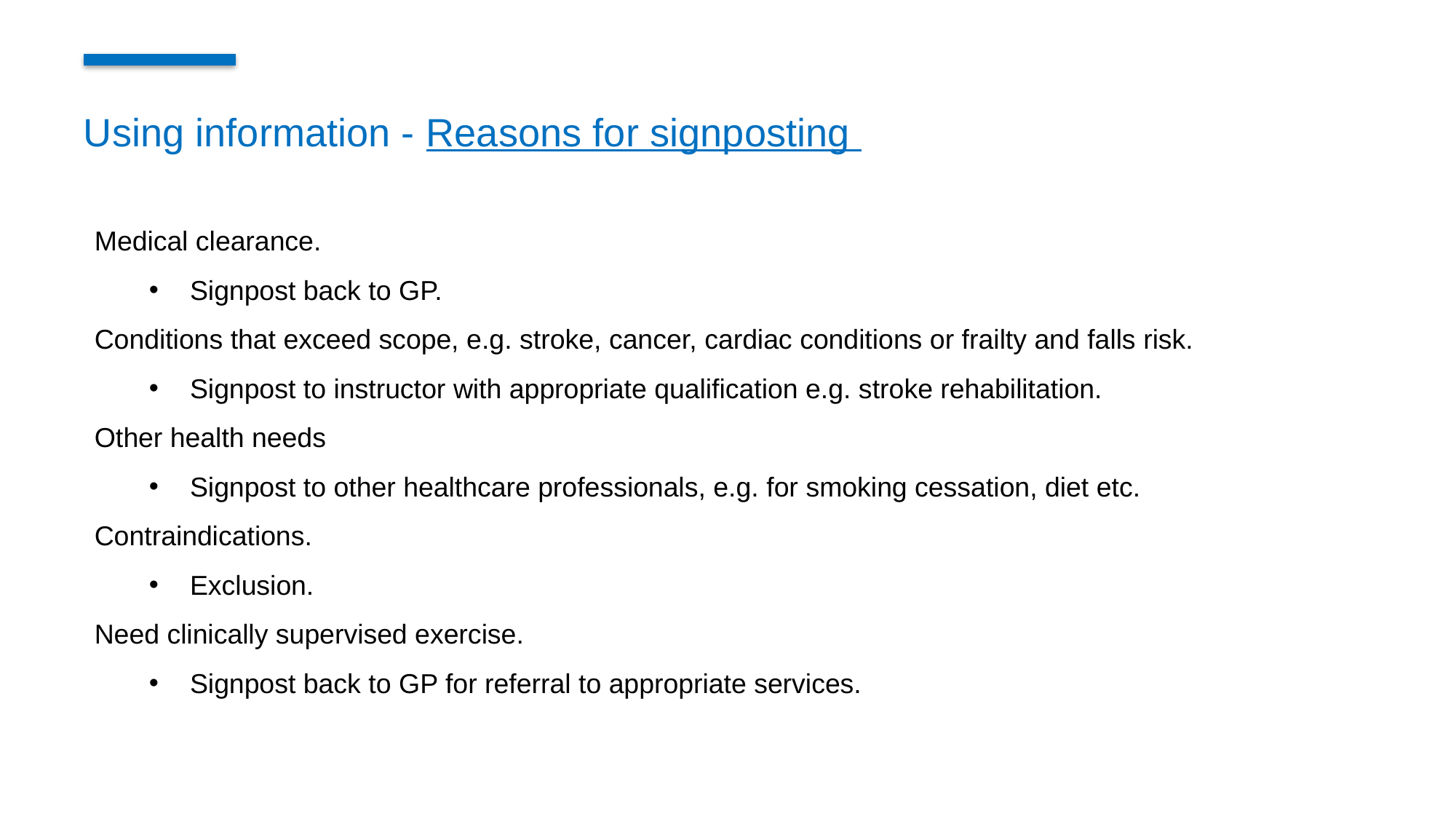

Using information - Reasons for signposting
Medical clearance.
Signpost back to GP.
Conditions that exceed scope, e.g. stroke, cancer, cardiac conditions or frailty and falls risk.
Signpost to instructor with appropriate qualification e.g. stroke rehabilitation.
Other health needs
Signpost to other healthcare professionals, e.g. for smoking cessation, diet etc.
Contraindications.
Exclusion.
Need clinically supervised exercise.
Signpost back to GP for referral to appropriate services.